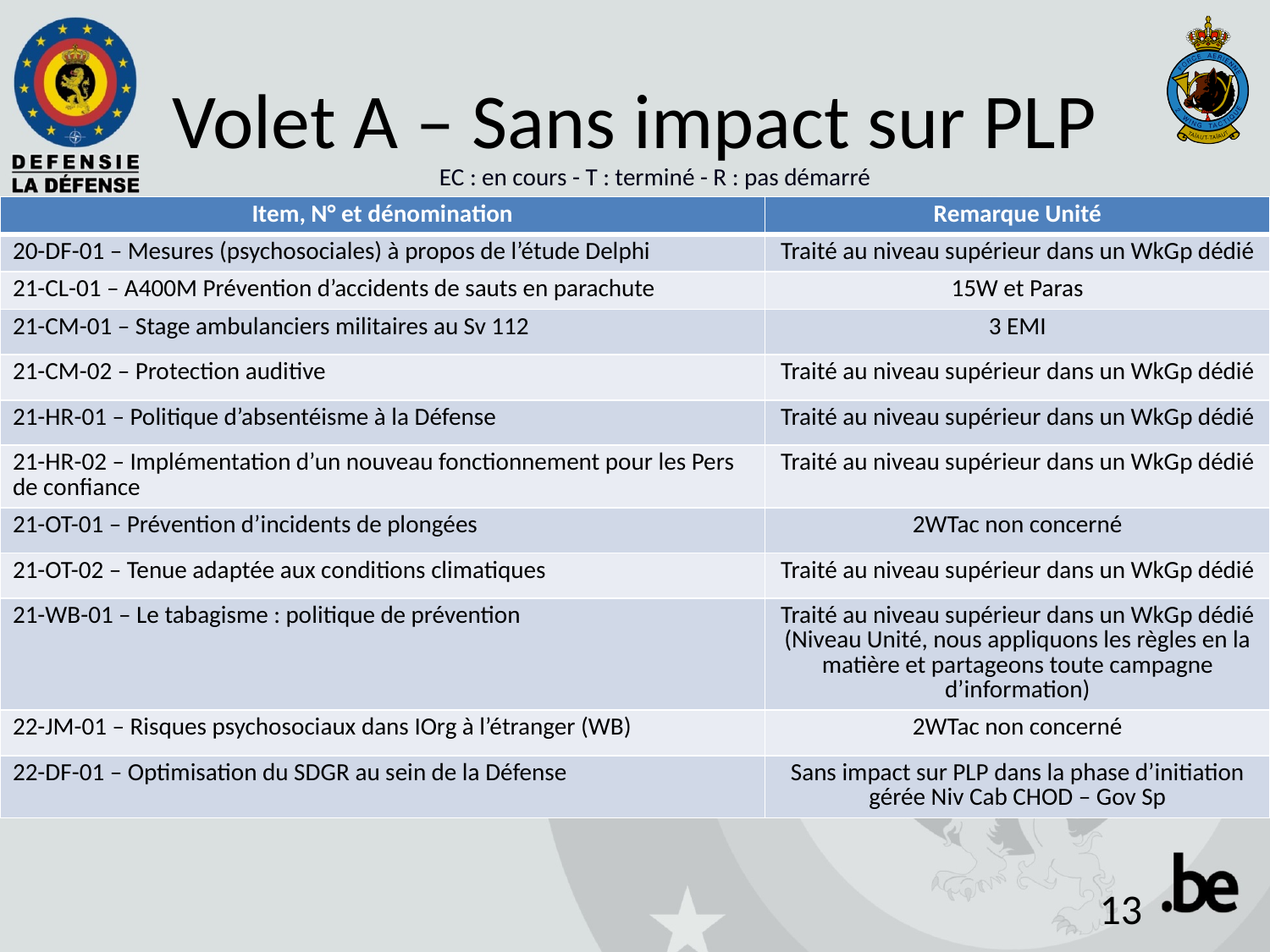

# Volet A – Sans impact sur PLP
EC : en cours - T : terminé - R : pas démarré
| Item, N° et dénomination | Remarque Unité |
| --- | --- |
| 20-DF-01 – Mesures (psychosociales) à propos de l’étude Delphi | Traité au niveau supérieur dans un WkGp dédié |
| 21-CL-01 – A400M Prévention d’accidents de sauts en parachute | 15W et Paras |
| 21-CM-01 – Stage ambulanciers militaires au Sv 112 | 3 EMI |
| 21-CM-02 – Protection auditive | Traité au niveau supérieur dans un WkGp dédié |
| 21-HR-01 – Politique d’absentéisme à la Défense | Traité au niveau supérieur dans un WkGp dédié |
| 21-HR-02 – Implémentation d’un nouveau fonctionnement pour les Pers de confiance | Traité au niveau supérieur dans un WkGp dédié |
| 21-OT-01 – Prévention d’incidents de plongées | 2WTac non concerné |
| 21-OT-02 – Tenue adaptée aux conditions climatiques | Traité au niveau supérieur dans un WkGp dédié |
| 21-WB-01 – Le tabagisme : politique de prévention | Traité au niveau supérieur dans un WkGp dédié (Niveau Unité, nous appliquons les règles en la matière et partageons toute campagne d’information) |
| 22-JM-01 – Risques psychosociaux dans IOrg à l’étranger (WB) | 2WTac non concerné |
| 22-DF-01 – Optimisation du SDGR au sein de la Défense | Sans impact sur PLP dans la phase d’initiation gérée Niv Cab CHOD – Gov Sp |
13